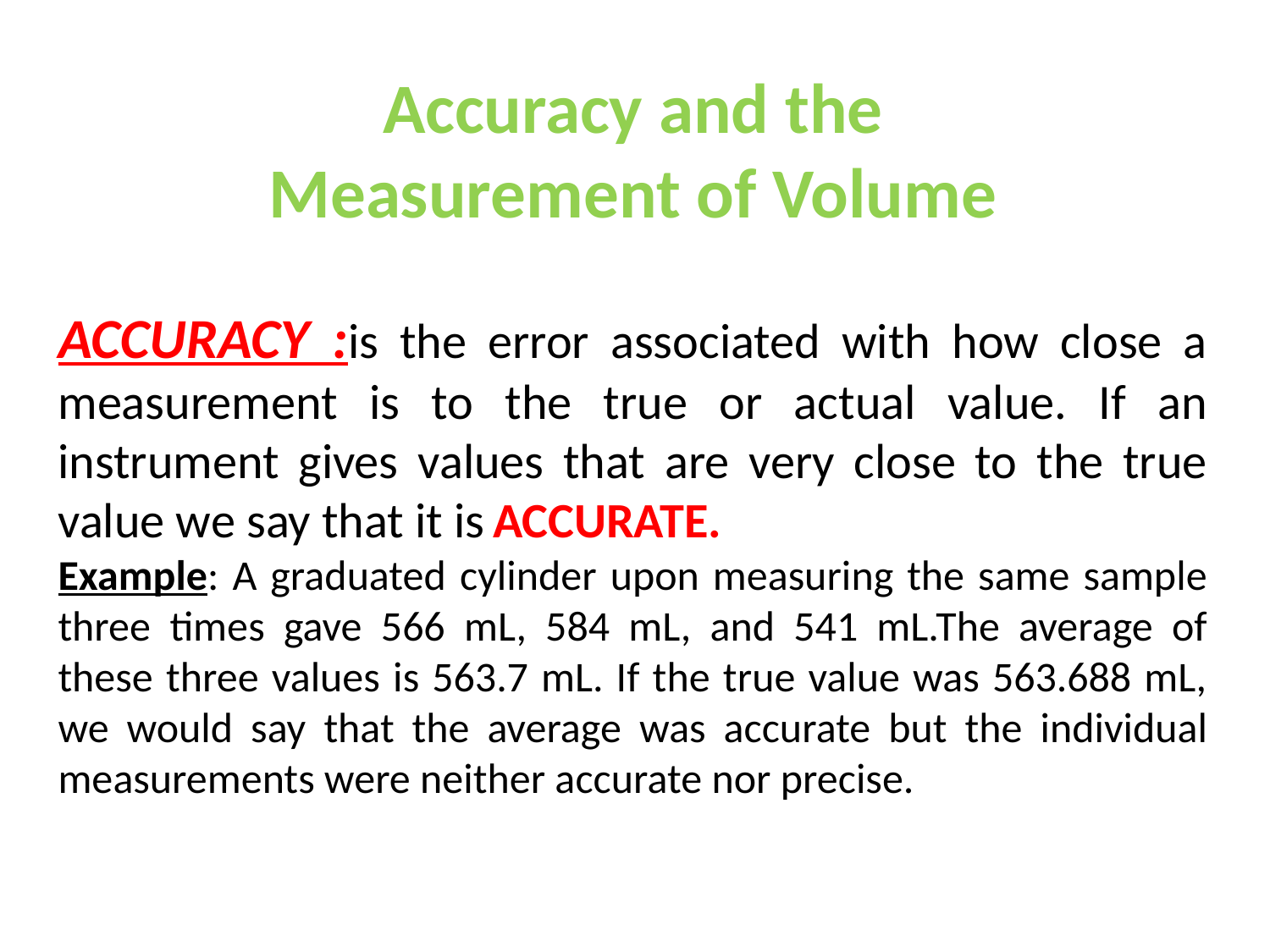

Accuracy and the Measurement of Volume
ACCURACY :is the error associated with how close a measurement is to the true or actual value. If an instrument gives values that are very close to the true value we say that it is ACCURATE.
Example: A graduated cylinder upon measuring the same sample three times gave 566 mL, 584 mL, and 541 mL.The average of these three values is 563.7 mL. If the true value was 563.688 mL, we would say that the average was accurate but the individual measurements were neither accurate nor precise.